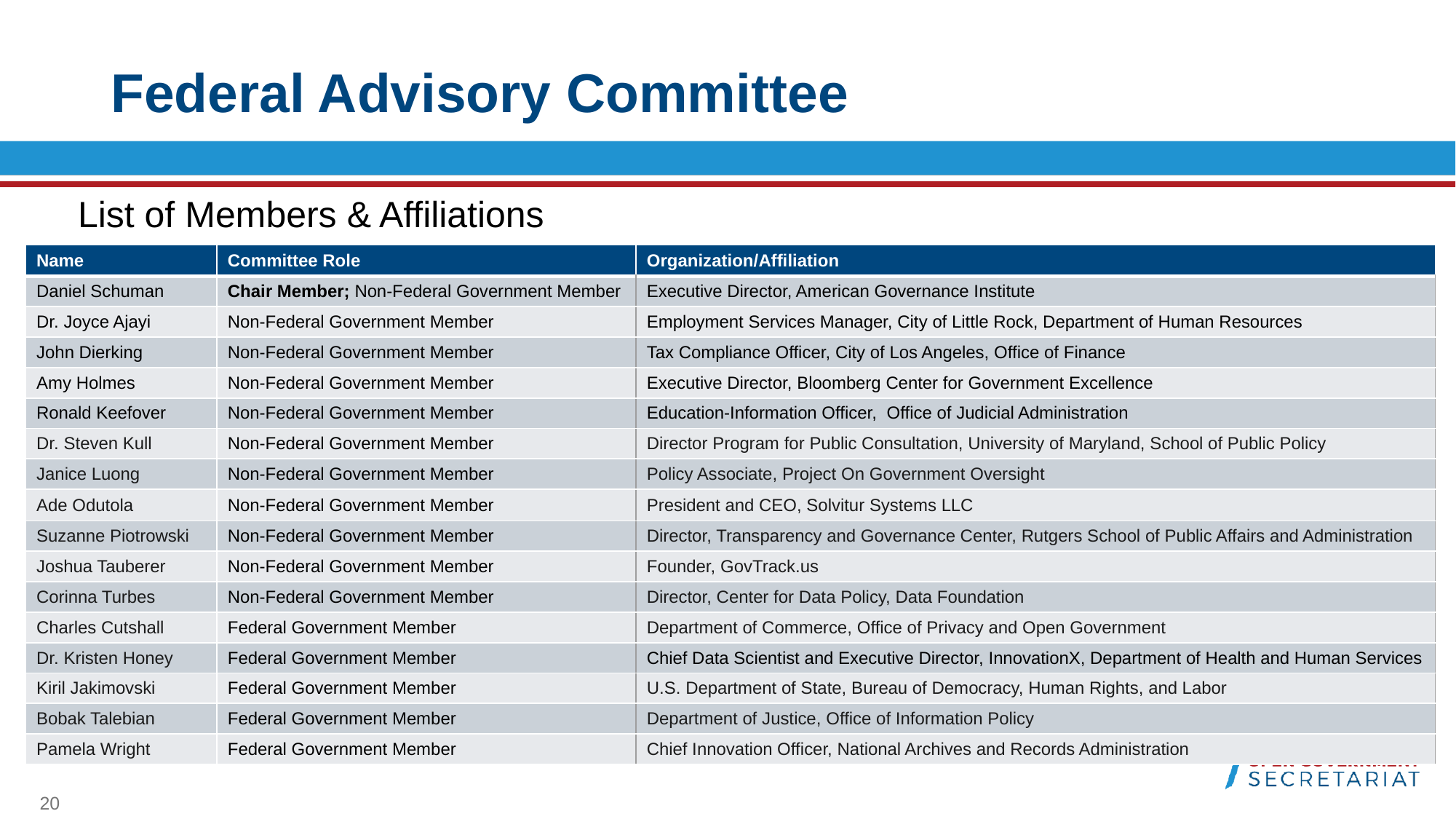

# Federal Advisory Committee
List of Members & Affiliations
| Name | Committee Role | Organization/Affiliation |
| --- | --- | --- |
| Daniel Schuman | Chair Member; Non-Federal Government Member | Executive Director, American Governance Institute |
| Dr. Joyce Ajayi | Non-Federal Government Member | Employment Services Manager, City of Little Rock, Department of Human Resources |
| John Dierking | Non-Federal Government Member | Tax Compliance Officer, City of Los Angeles, Office of Finance |
| Amy Holmes | Non-Federal Government Member | Executive Director, Bloomberg Center for Government Excellence |
| Ronald Keefover | Non-Federal Government Member | Education-Information Officer, Office of Judicial Administration |
| Dr. Steven Kull | Non-Federal Government Member | Director Program for Public Consultation, University of Maryland, School of Public Policy |
| Janice Luong | Non-Federal Government Member | Policy Associate, Project On Government Oversight |
| Ade Odutola | Non-Federal Government Member | President and CEO, Solvitur Systems LLC |
| Suzanne Piotrowski | Non-Federal Government Member | Director, Transparency and Governance Center, Rutgers School of Public Affairs and Administration |
| Joshua Tauberer | Non-Federal Government Member | Founder, GovTrack.us |
| Corinna Turbes | Non-Federal Government Member | Director, Center for Data Policy, Data Foundation |
| Charles Cutshall | Federal Government Member | Department of Commerce, Office of Privacy and Open Government |
| Dr. Kristen Honey | Federal Government Member | Chief Data Scientist and Executive Director, InnovationX, Department of Health and Human Services |
| Kiril Jakimovski | Federal Government Member | U.S. Department of State, Bureau of Democracy, Human Rights, and Labor |
| Bobak Talebian | Federal Government Member | Department of Justice, Office of Information Policy |
| Pamela Wright | Federal Government Member | Chief Innovation Officer, National Archives and Records Administration |
20